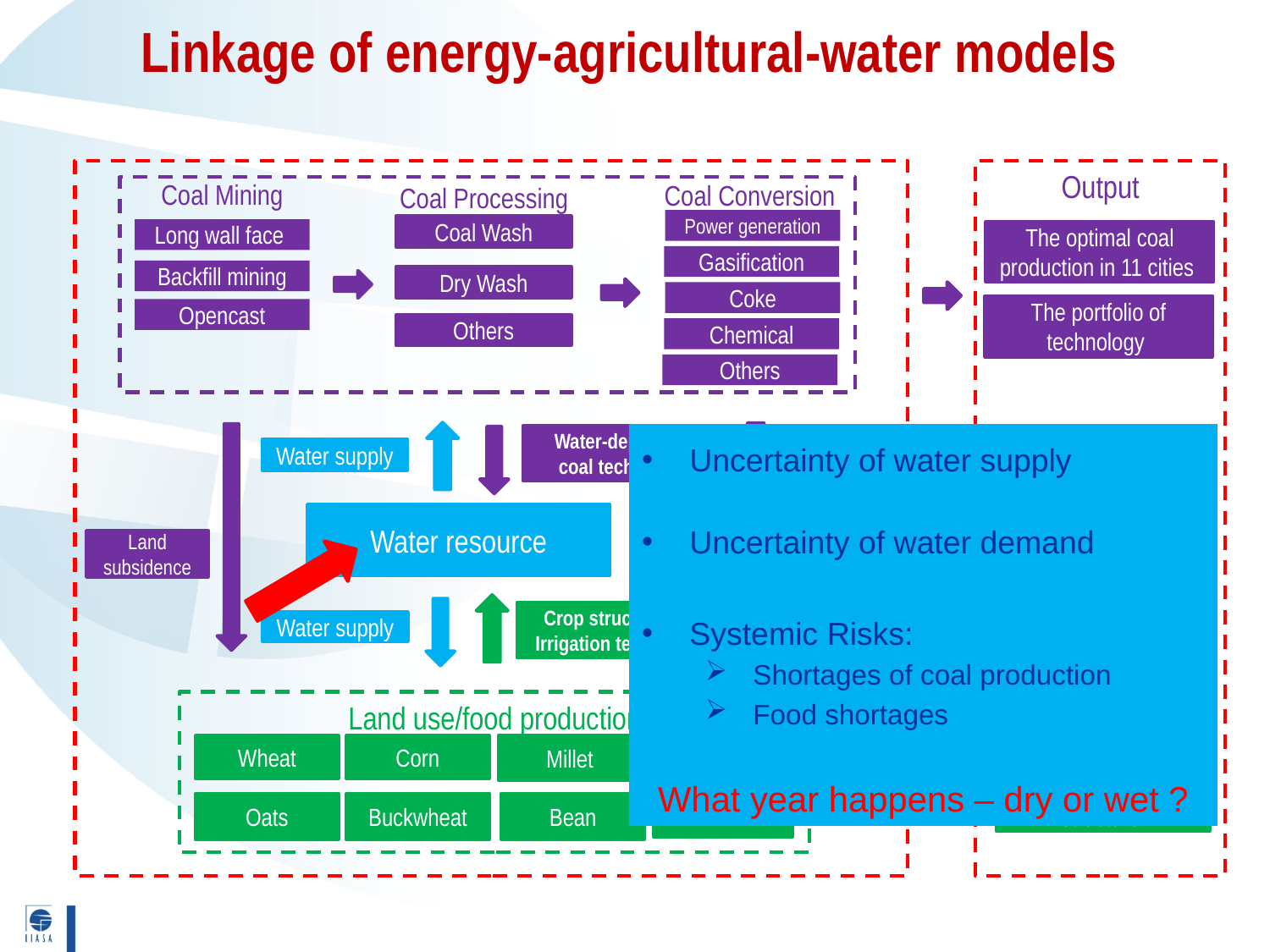

# Linkage of energy-agricultural-water models

Output
Coal Mining
Long wall face
Backfill mining
Opencast
Coal Conversion
Coal Processing

Power generation
Coal Wash
The optimal coal production in 11 cities
Gasification
Dry Wash

Coke
The portfolio of technology
Others
Chemical
Others

Uncertainty of water supply

Uncertainty of water demand

Systemic Risks:
Shortages of coal production
Food shortages

What year happens – dry or wet ?
Water-dependent coal technology

Water supply
Water consummation and water storage
Water resource

Land reclamation
Land subsidence

Crop structure and Irrigation technology
Water supply
Land use/food production
The optimal crop production in 11 cities and crop structure
Sorghum
Millet
Wheat
Corn

Potato
Oats
Buckwheat
Bean